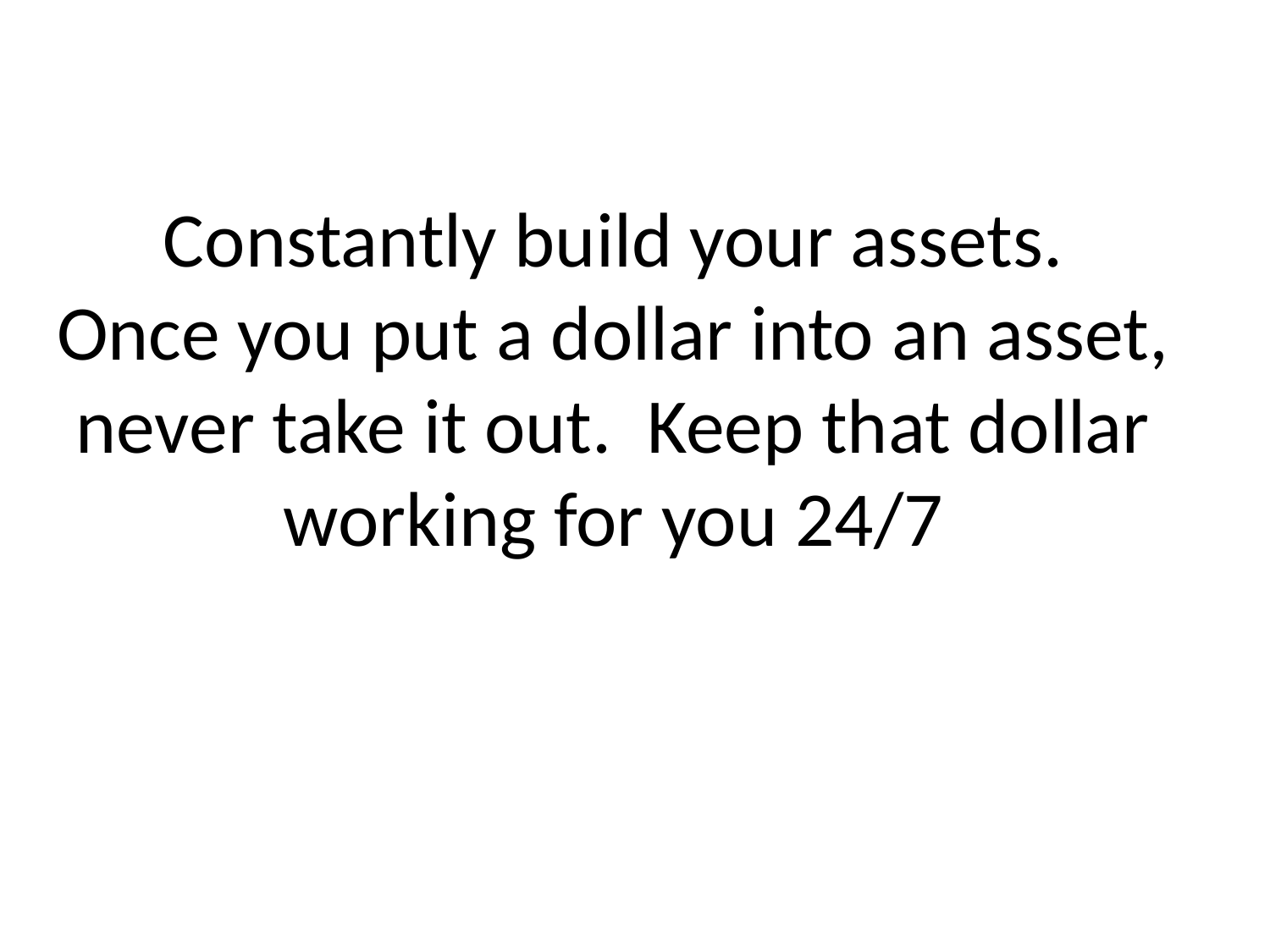

# Constantly build your assets. Once you put a dollar into an asset, never take it out.  Keep that dollar working for you 24/7